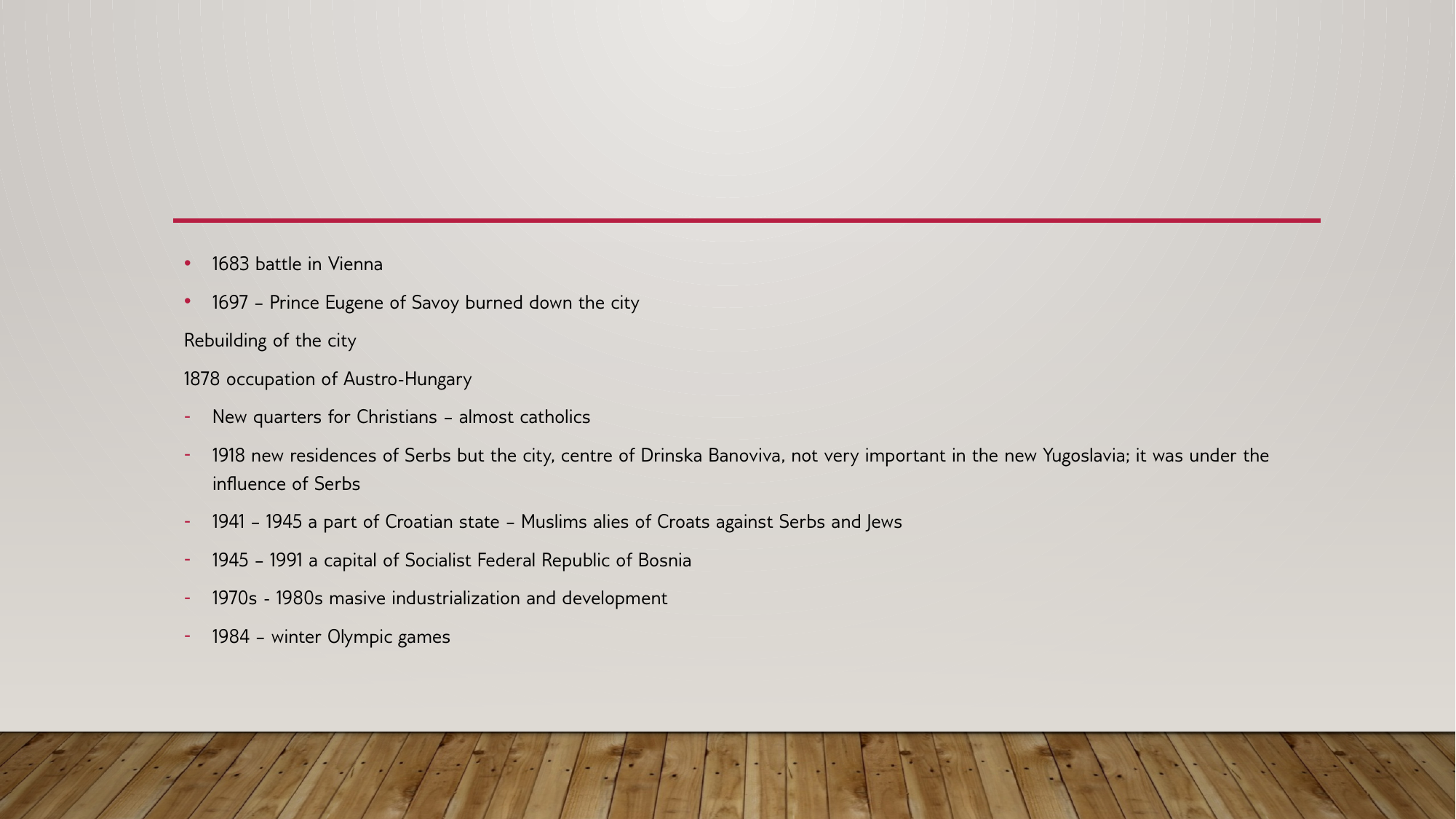

#
1683 battle in Vienna
1697 – Prince Eugene of Savoy burned down the city
Rebuilding of the city
1878 occupation of Austro-Hungary
New quarters for Christians – almost catholics
1918 new residences of Serbs but the city, centre of Drinska Banoviva, not very important in the new Yugoslavia; it was under the influence of Serbs
1941 – 1945 a part of Croatian state – Muslims alies of Croats against Serbs and Jews
1945 – 1991 a capital of Socialist Federal Republic of Bosnia
1970s - 1980s masive industrialization and development
1984 – winter Olympic games